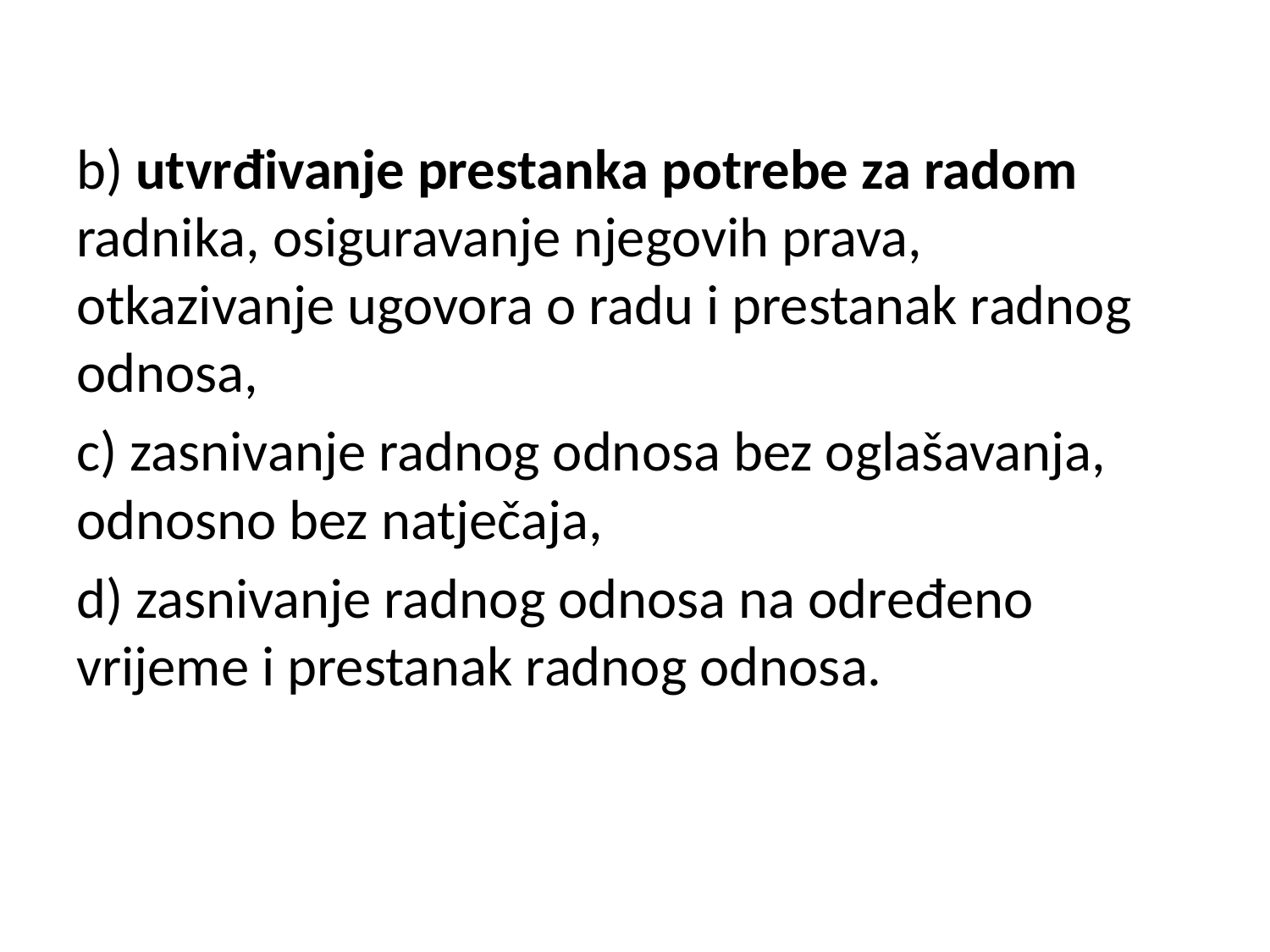

#
b) utvrđivanje prestanka potrebe za radom radnika, osiguravanje njegovih prava, otkazivanje ugovora o radu i prestanak radnog odnosa,
c) zasnivanje radnog odnosa bez oglašavanja, odnosno bez natječaja,
d) zasnivanje radnog odnosa na određeno vrijeme i prestanak radnog odnosa.